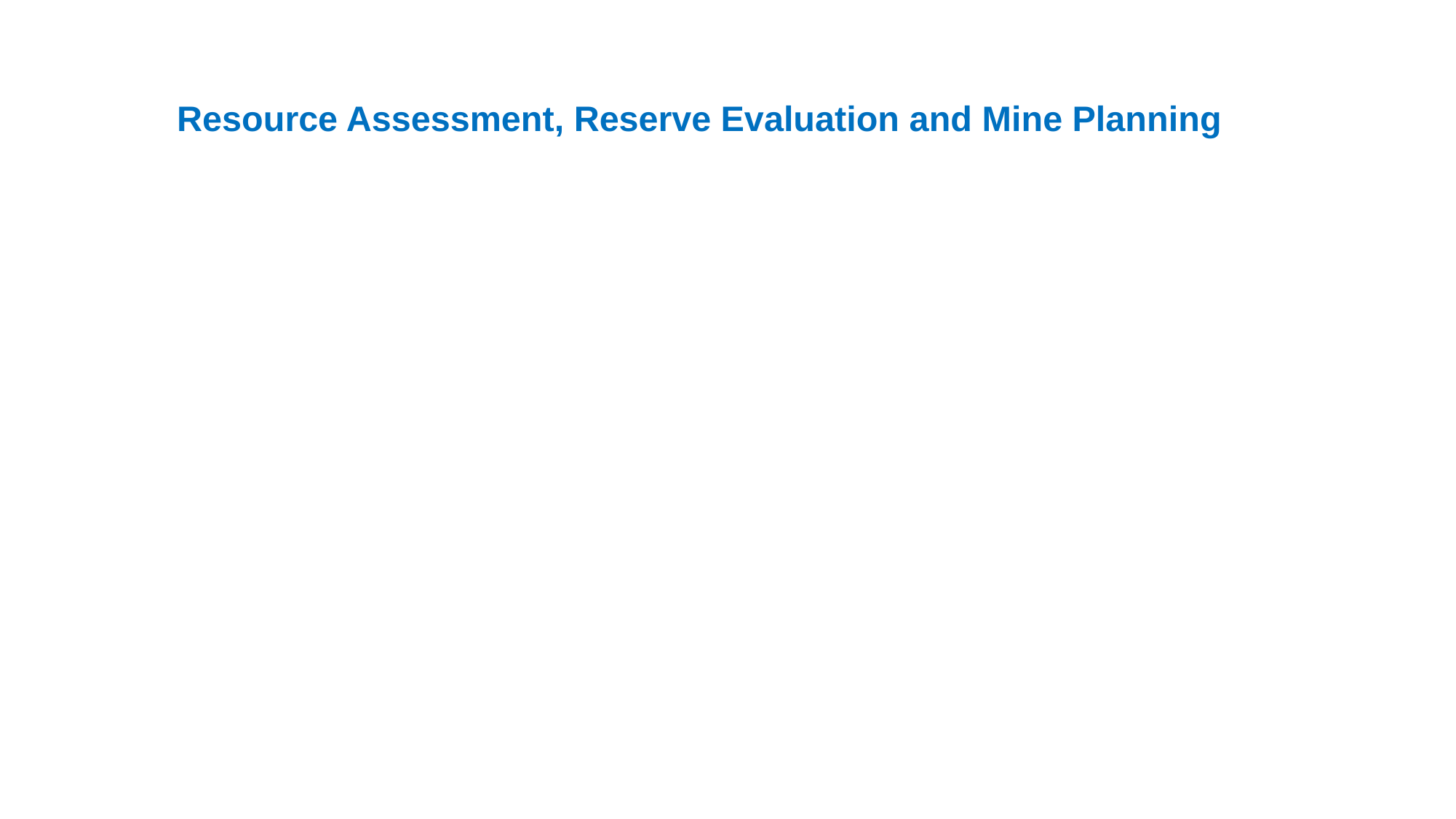

# Resource Assessment, Reserve Evaluation and Mine Planning